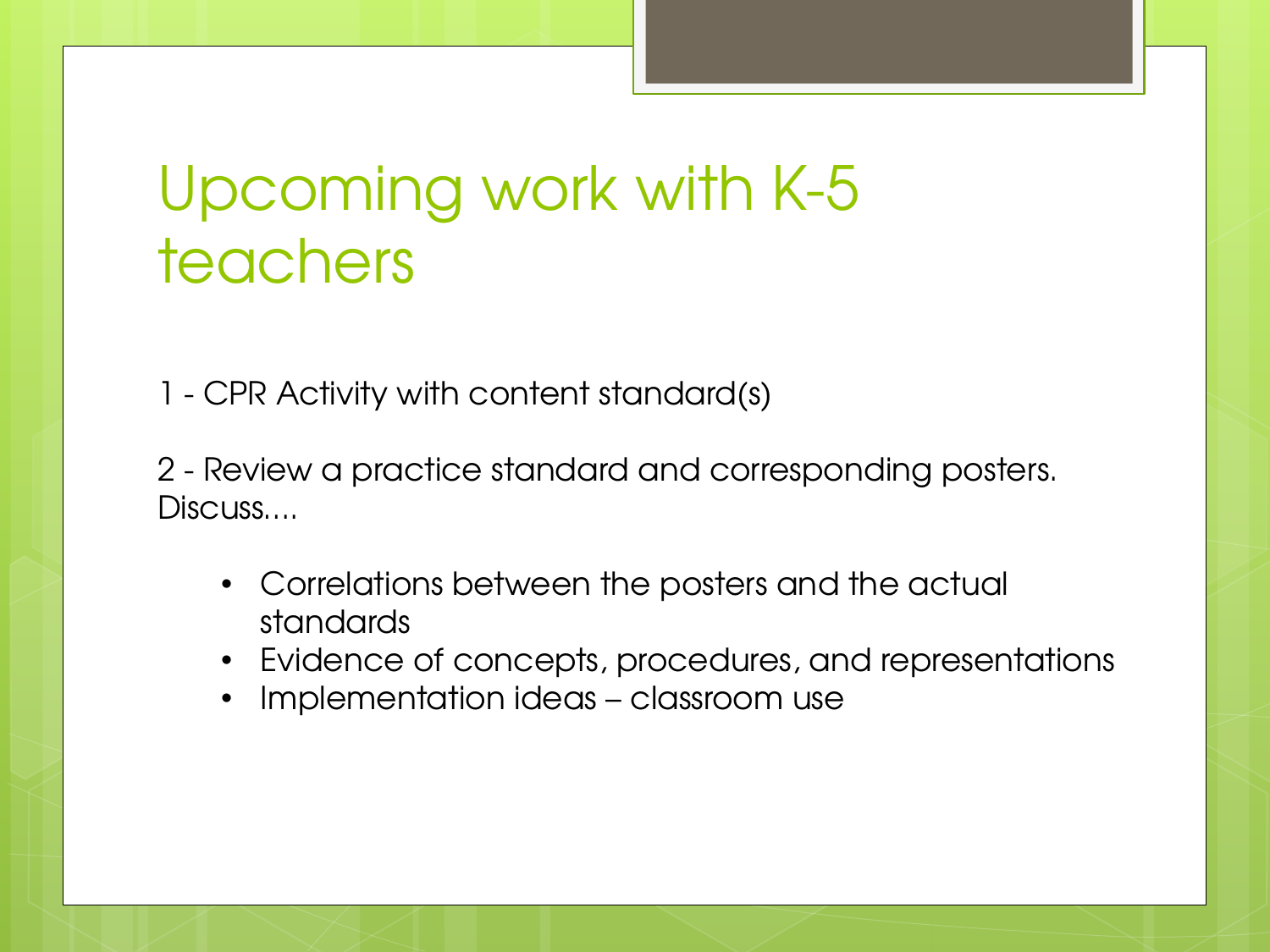

# Upcoming work with K-5 teachers
1 - CPR Activity with content standard(s)

2 - Review a practice standard and corresponding posters.  Discuss….

Correlations between the posters and the actual standards
Evidence of concepts, procedures, and representations
Implementation ideas – classroom use